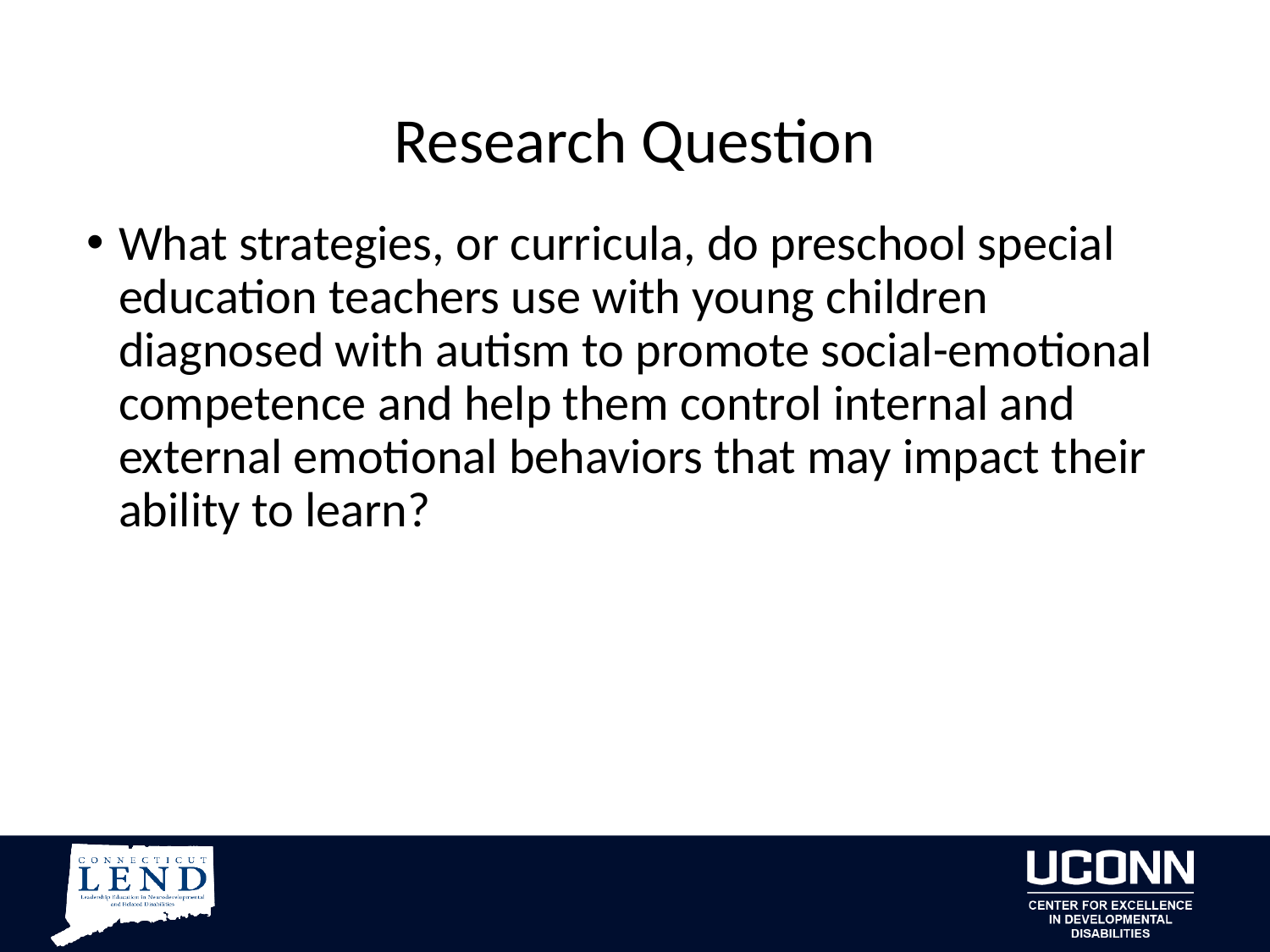

# Research Question
What strategies, or curricula, do preschool special education teachers use with young children diagnosed with autism to promote social-emotional competence and help them control internal and external emotional behaviors that may impact their ability to learn?